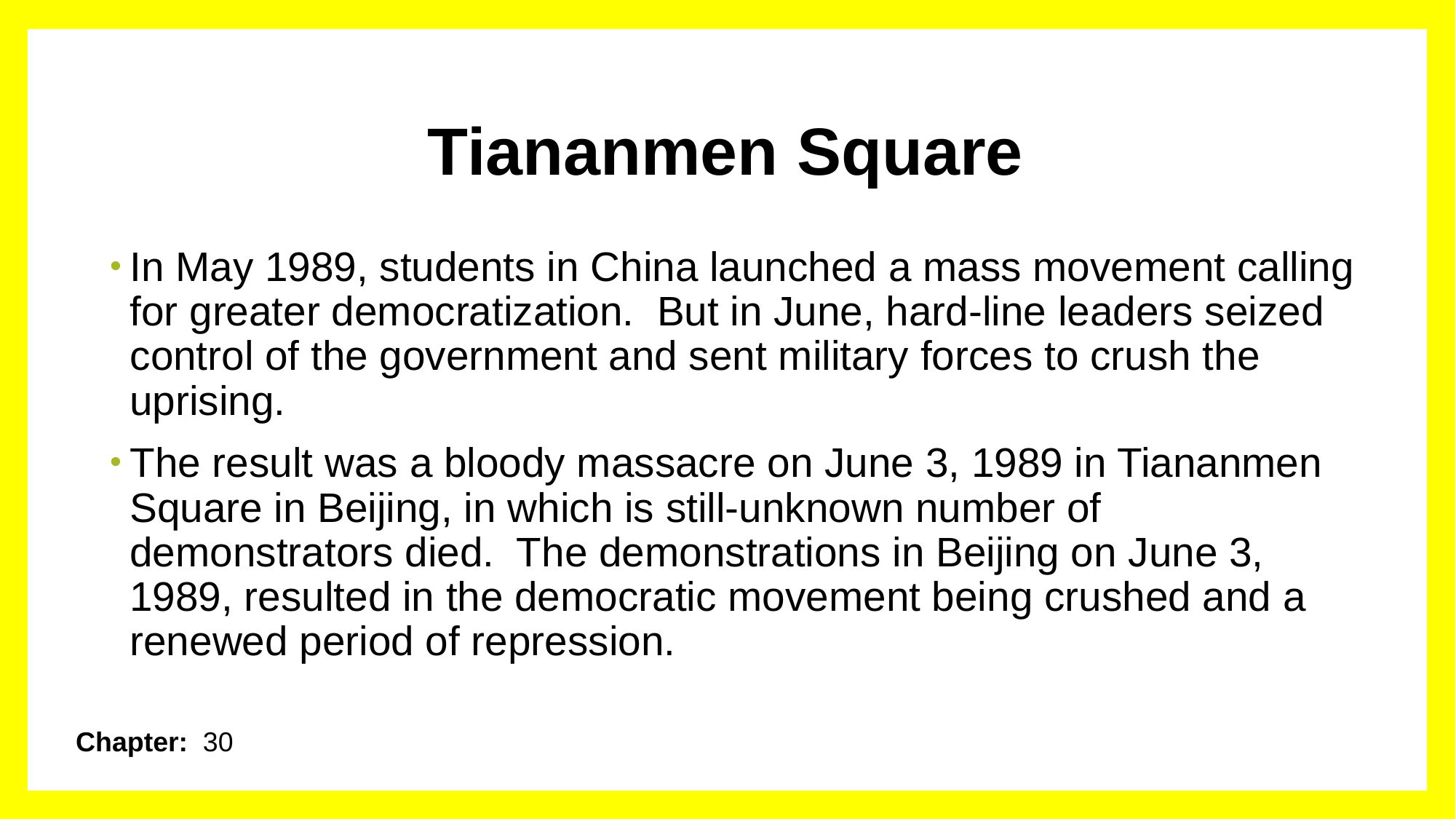

# Tiananmen Square
In May 1989, students in China launched a mass movement calling for greater democratization.  But in June, hard-line leaders seized control of the government and sent military forces to crush the uprising.
The result was a bloody massacre on June 3, 1989 in Tiananmen Square in Beijing, in which is still-unknown number of demonstrators died.  The demonstrations in Beijing on June 3, 1989, resulted in the democratic movement being crushed and a renewed period of repression.

Chapter:  30